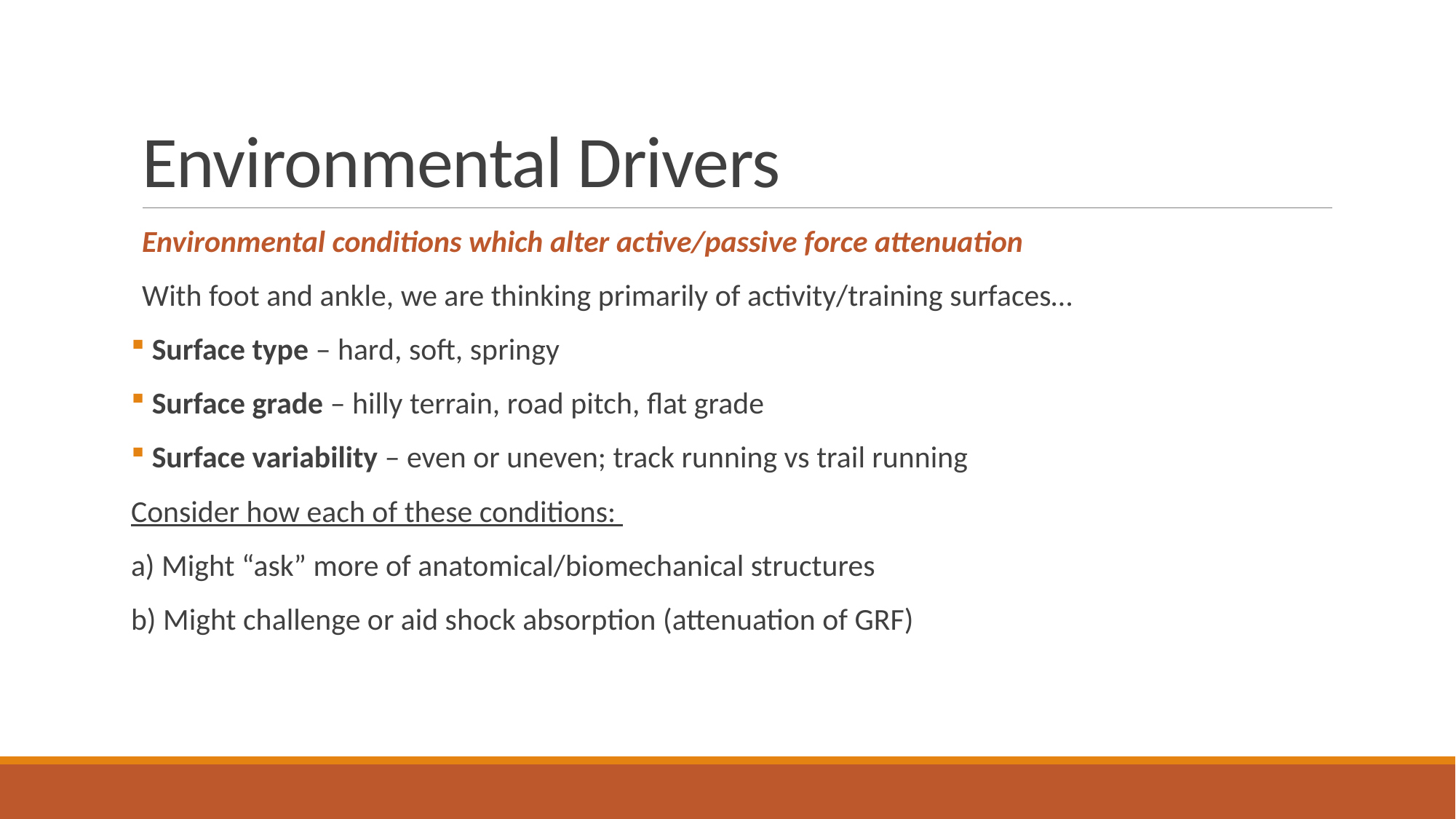

# Environmental Drivers
Environmental conditions which alter active/passive force attenuation
With foot and ankle, we are thinking primarily of activity/training surfaces…
 Surface type – hard, soft, springy
 Surface grade – hilly terrain, road pitch, flat grade
 Surface variability – even or uneven; track running vs trail running
Consider how each of these conditions:
a) Might “ask” more of anatomical/biomechanical structures
b) Might challenge or aid shock absorption (attenuation of GRF)